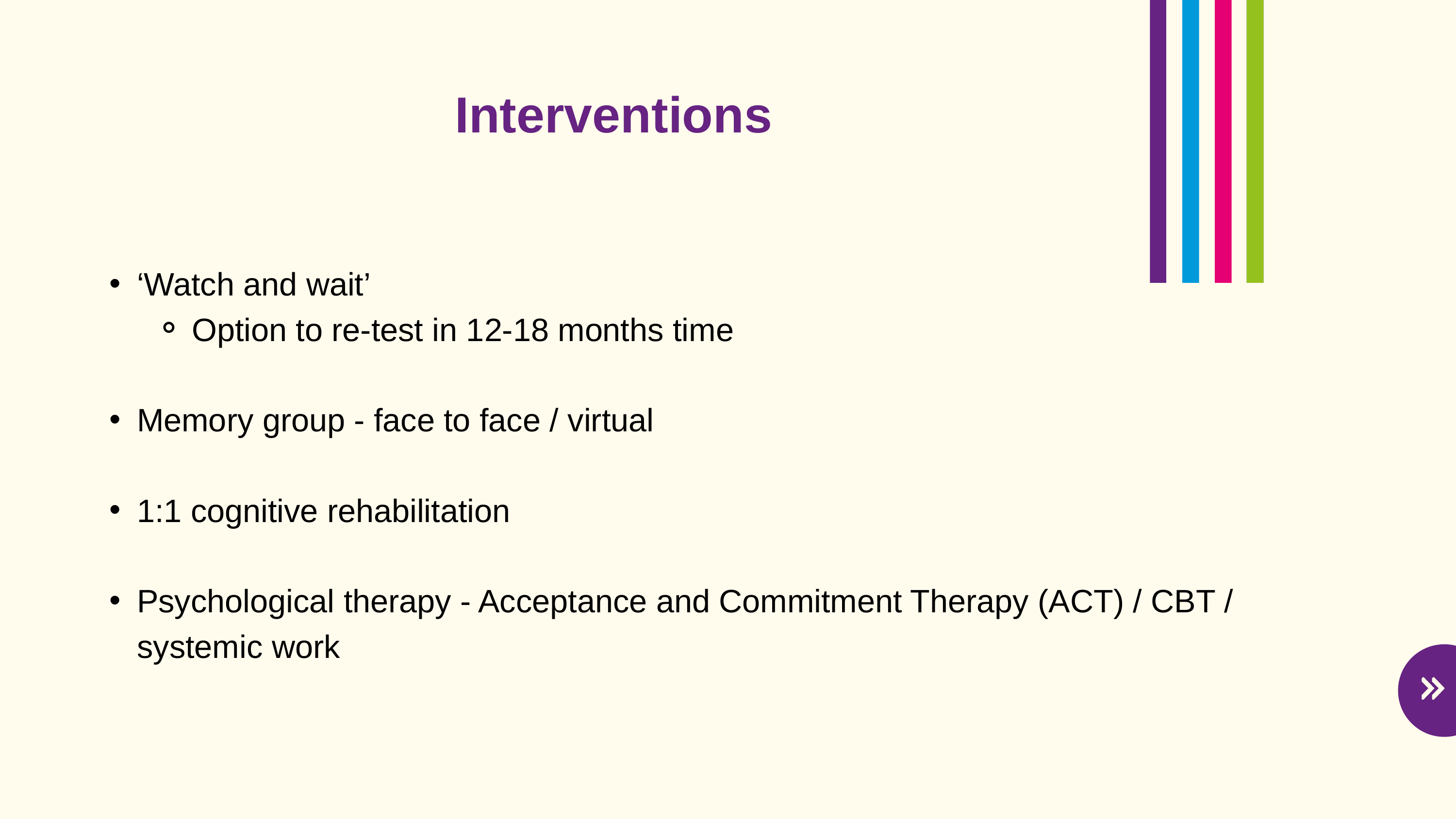

Interventions
‘Watch and wait’
Option to re-test in 12-18 months time

Memory group - face to face / virtual

1:1 cognitive rehabilitation

Psychological therapy - Acceptance and Commitment Therapy (ACT) / CBT / systemic work